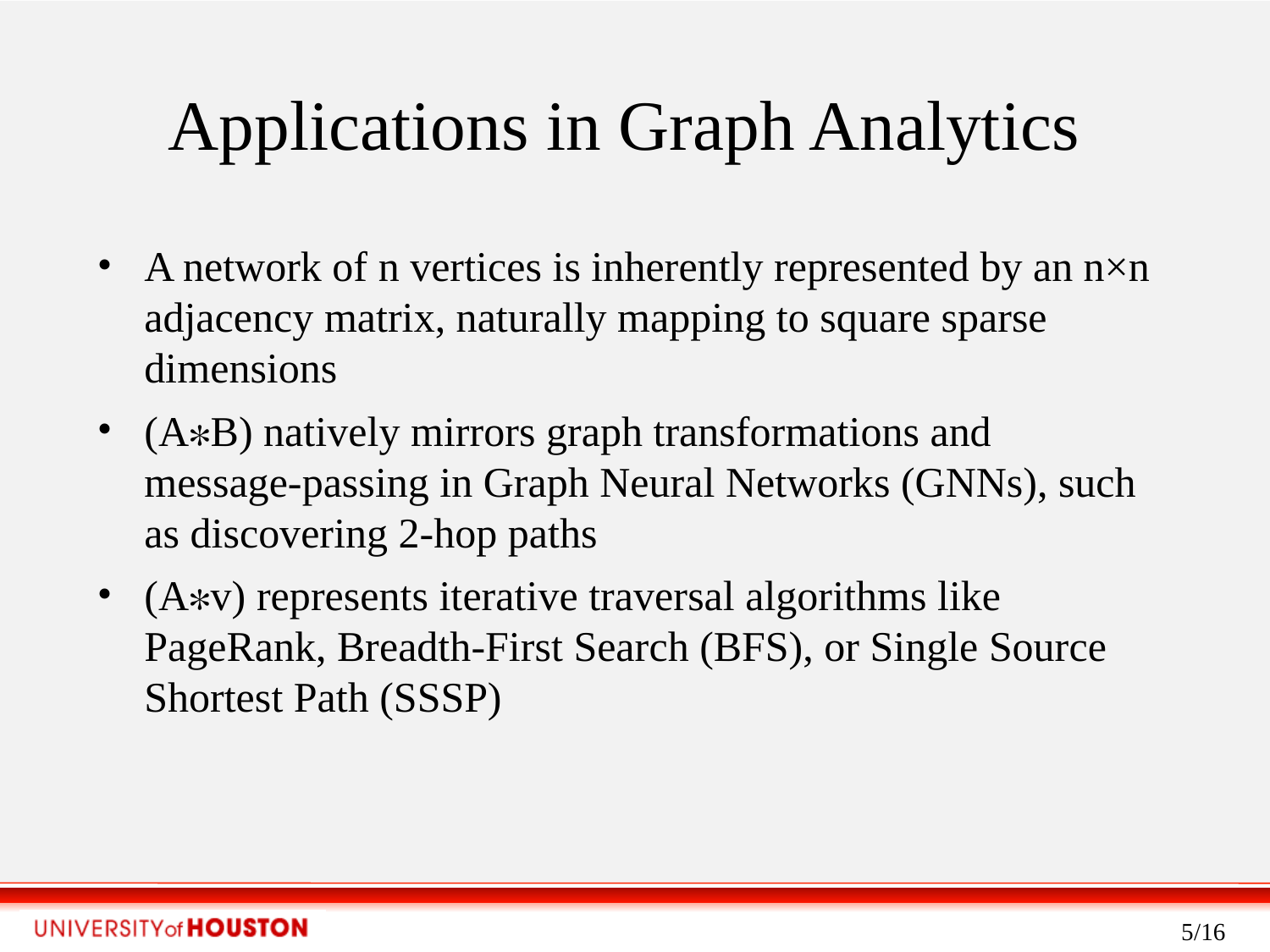

Applications in Graph Analytics
A network of n vertices is inherently represented by an n×n adjacency matrix, naturally mapping to square sparse dimensions
(A∗B) natively mirrors graph transformations and message-passing in Graph Neural Networks (GNNs), such as discovering 2-hop paths
(A∗v) represents iterative traversal algorithms like PageRank, Breadth-First Search (BFS), or Single Source Shortest Path (SSSP)
5/16